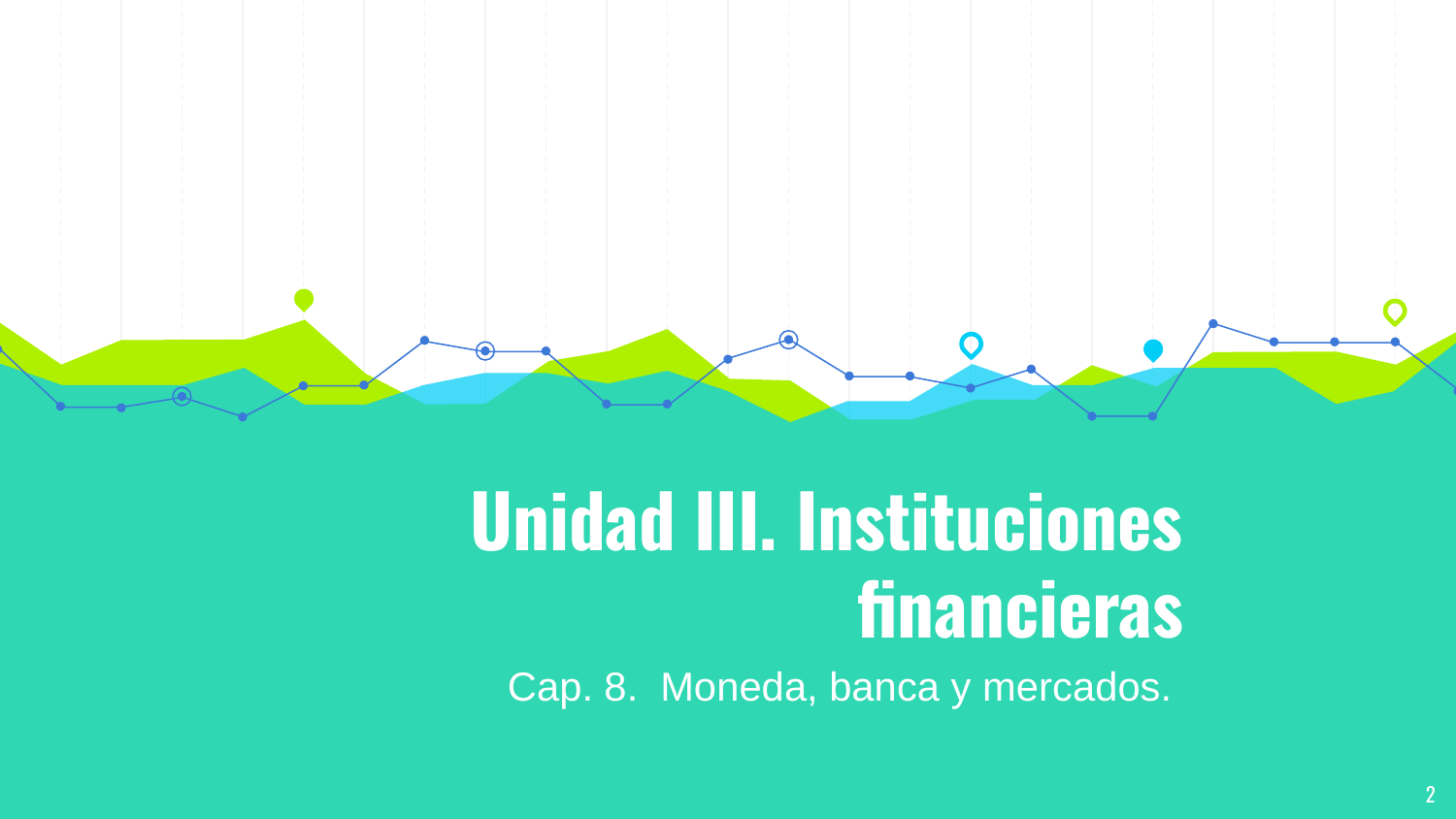

# Unidad III. Instituciones financieras

Cap. 8.  Moneda, banca y mercados.
2